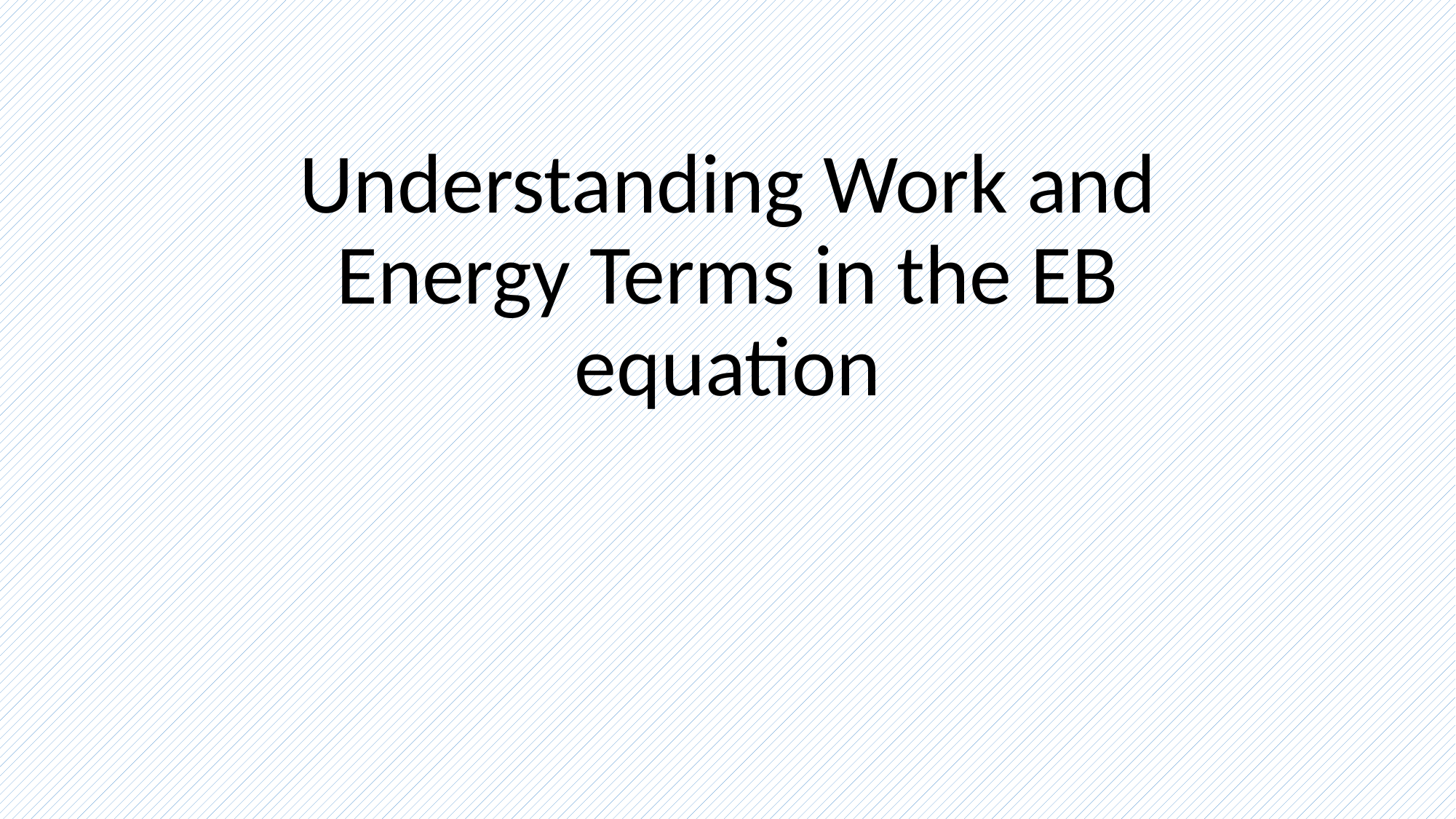

# Understanding Work and Energy Terms in the EB equation